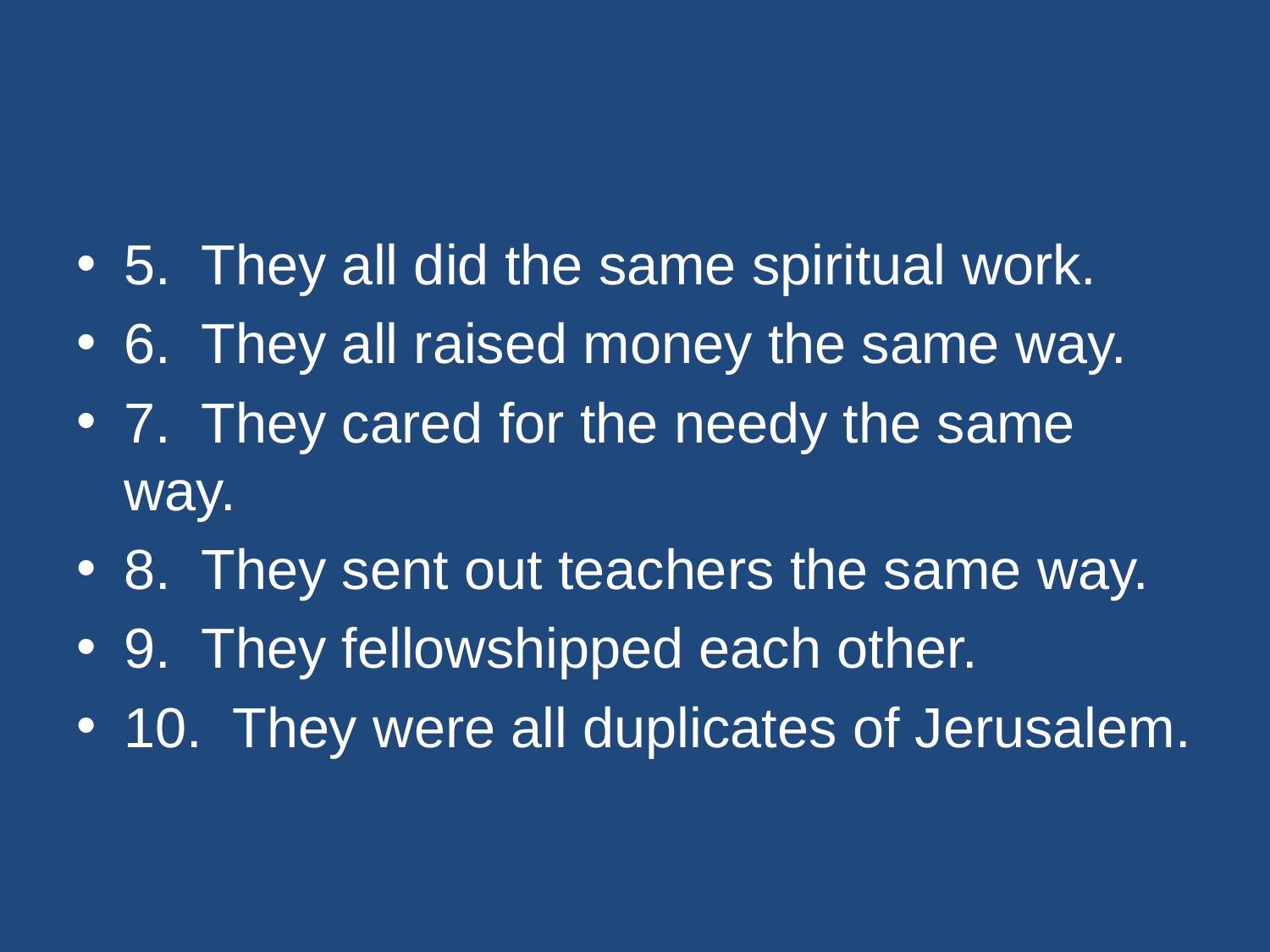

#
5.  They all did the same spiritual work.
6.  They all raised money the same way.
7.  They cared for the needy the same way.
8.  They sent out teachers the same way.
9.  They fellowshipped each other.
10.  They were all duplicates of Jerusalem.